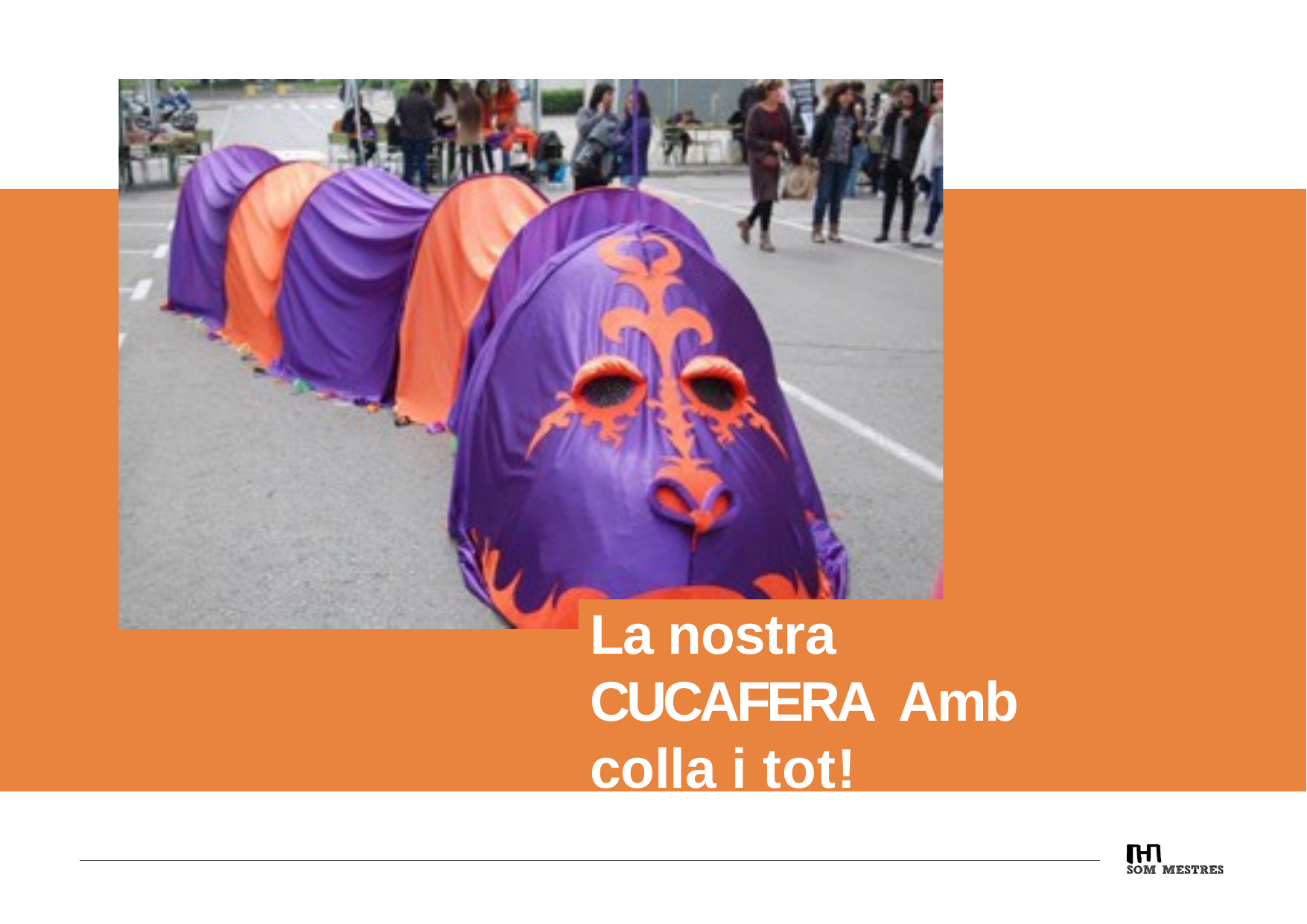

La nostra CUCAFERA  Amb colla i tot!